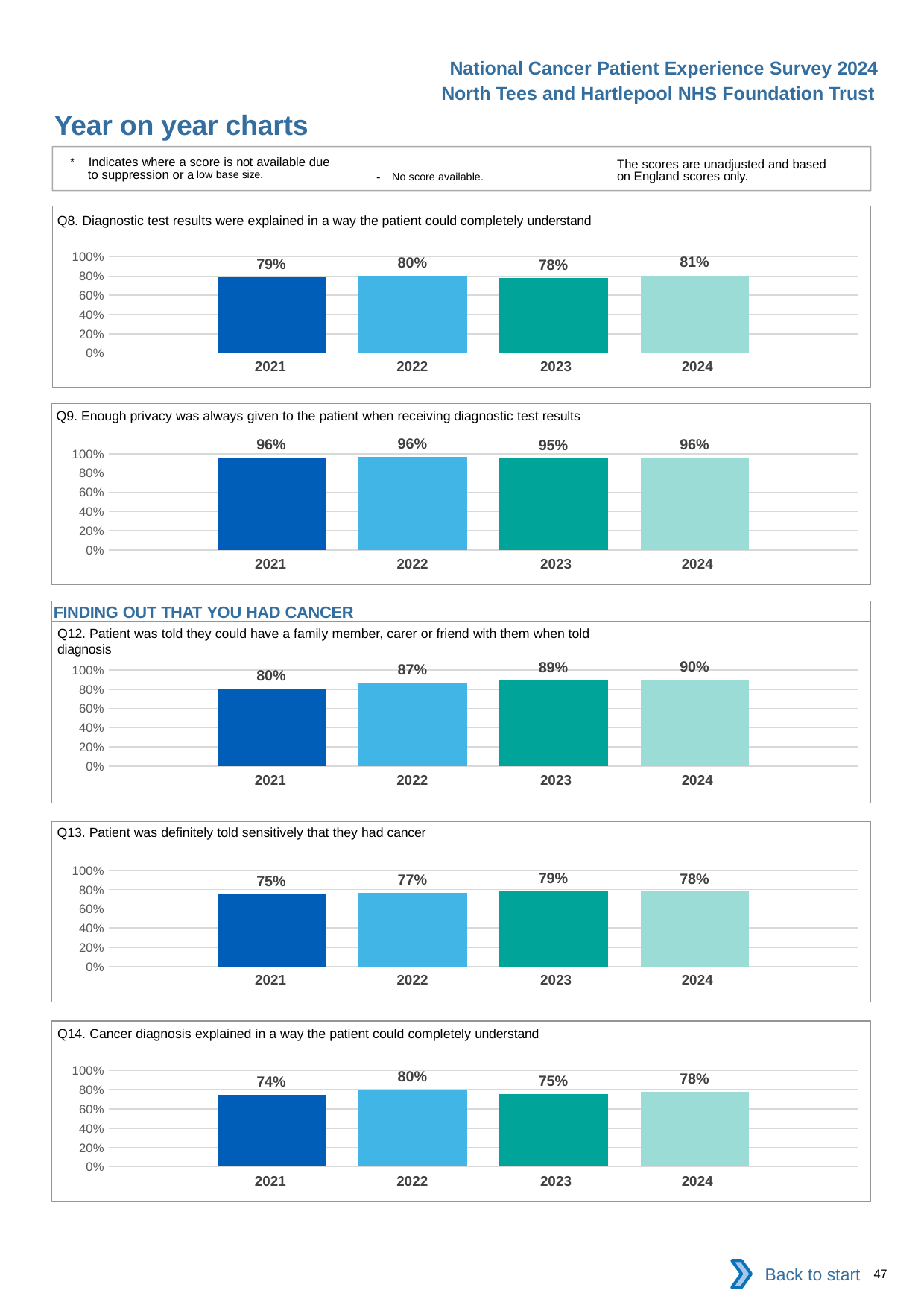

National Cancer Patient Experience Survey 2024
North Tees and Hartlepool NHS Foundation Trust
Year on year charts

*  Indicates where a score is not available due to suppression or a low base size.
The scores are unadjusted and based on England scores only.
- No score available.
Q8. Diagnostic test results were explained in a way the patient could completely understand

### Chart

| Category | 2021 | 2022 | 2023 | 2024 |
|---|---|---|---|---|
| Category 1 | 0.7906977 | 0.8025478 | 0.7773973 | 0.8061224 |
| 2021 | 2022 | 2023 | 2024 |
| --- | --- | --- | --- |
Q9. Enough privacy was always given to the patient when receiving diagnostic test results

### Chart

| Category | 2021 | 2022 | 2023 | 2024 |
|---|---|---|---|---|
| Category 1 | 0.9566667 | 0.9648562 | 0.952381 | 0.9627119 |
| 2021 | 2022 | 2023 | 2024 |
| --- | --- | --- | --- |
FINDING OUT THAT YOU HAD CANCER
Q12. Patient was told they could have a family member, carer or friend with them when told diagnosis

### Chart

| Category | 2021 | 2022 | 2023 | 2024 |
|---|---|---|---|---|
| Category 1 | 0.8047337 | 0.8655462 | 0.8902077 | 0.8973607 |
| 2021 | 2022 | 2023 | 2024 |
| --- | --- | --- | --- |
Q13. Patient was definitely told sensitively that they had cancer

### Chart

| Category | 2021 | 2022 | 2023 | 2024 |
|---|---|---|---|---|
| Category 1 | 0.7492877 | 0.7696477 | 0.7859155 | 0.778098 |
| 2021 | 2022 | 2023 | 2024 |
| --- | --- | --- | --- |
Q14. Cancer diagnosis explained in a way the patient could completely understand

### Chart

| Category | 2021 | 2022 | 2023 | 2024 |
|---|---|---|---|---|
| Category 1 | 0.7443182 | 0.8038147 | 0.7542373 | 0.7765043 |
| 2021 | 2022 | 2023 | 2024 |
| --- | --- | --- | --- |
Back to start

47